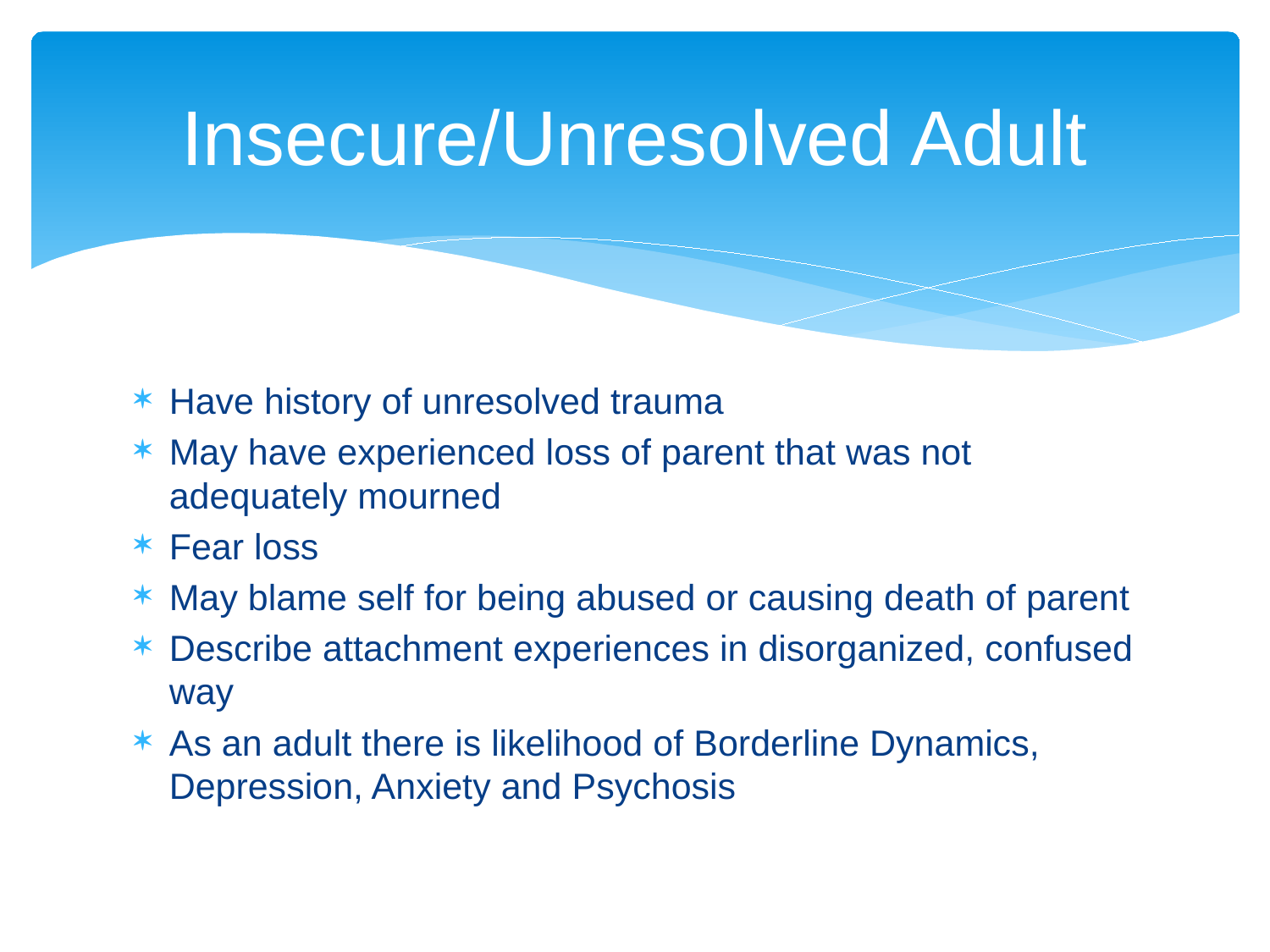

# Insecure/Unresolved Adult
Have history of unresolved trauma
May have experienced loss of parent that was not adequately mourned
Fear loss
May blame self for being abused or causing death of parent
Describe attachment experiences in disorganized, confused way
As an adult there is likelihood of Borderline Dynamics, Depression, Anxiety and Psychosis